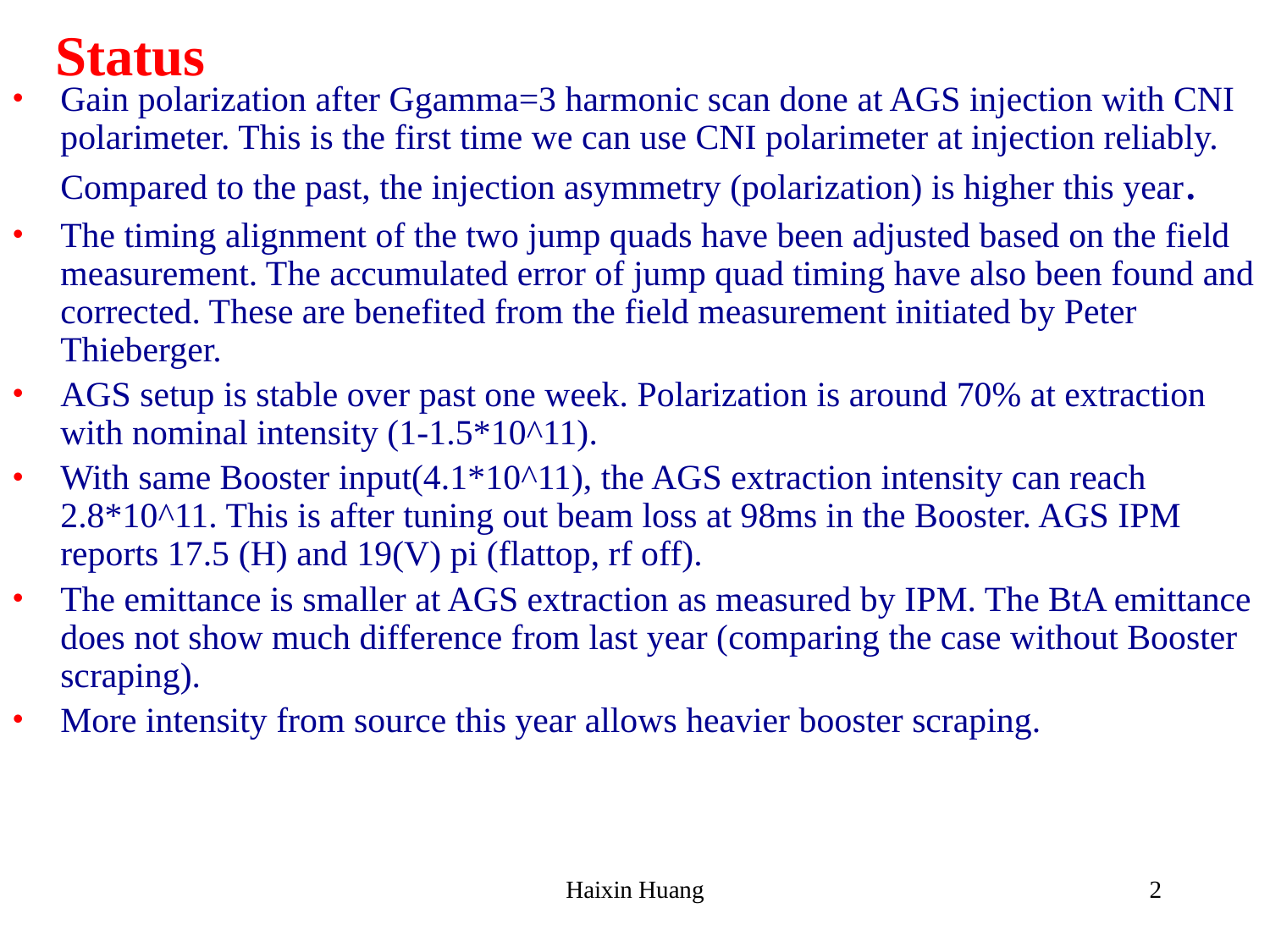

# Status
Gain polarization after Ggamma=3 harmonic scan done at AGS injection with CNI polarimeter. This is the first time we can use CNI polarimeter at injection reliably. Compared to the past, the injection asymmetry (polarization) is higher this year.
The timing alignment of the two jump quads have been adjusted based on the field measurement. The accumulated error of jump quad timing have also been found and corrected. These are benefited from the field measurement initiated by Peter Thieberger.
AGS setup is stable over past one week. Polarization is around 70% at extraction with nominal intensity (1-1.5*10^11).
With same Booster input(4.1*10^11), the AGS extraction intensity can reach  2.8*10^11. This is after tuning out beam loss at 98ms in the Booster. AGS IPM reports 17.5 (H) and 19(V) pi (flattop, rf off).
The emittance is smaller at AGS extraction as measured by IPM. The BtA emittance does not show much difference from last year (comparing the case without Booster scraping).
More intensity from source this year allows heavier booster scraping.
Haixin Huang
2